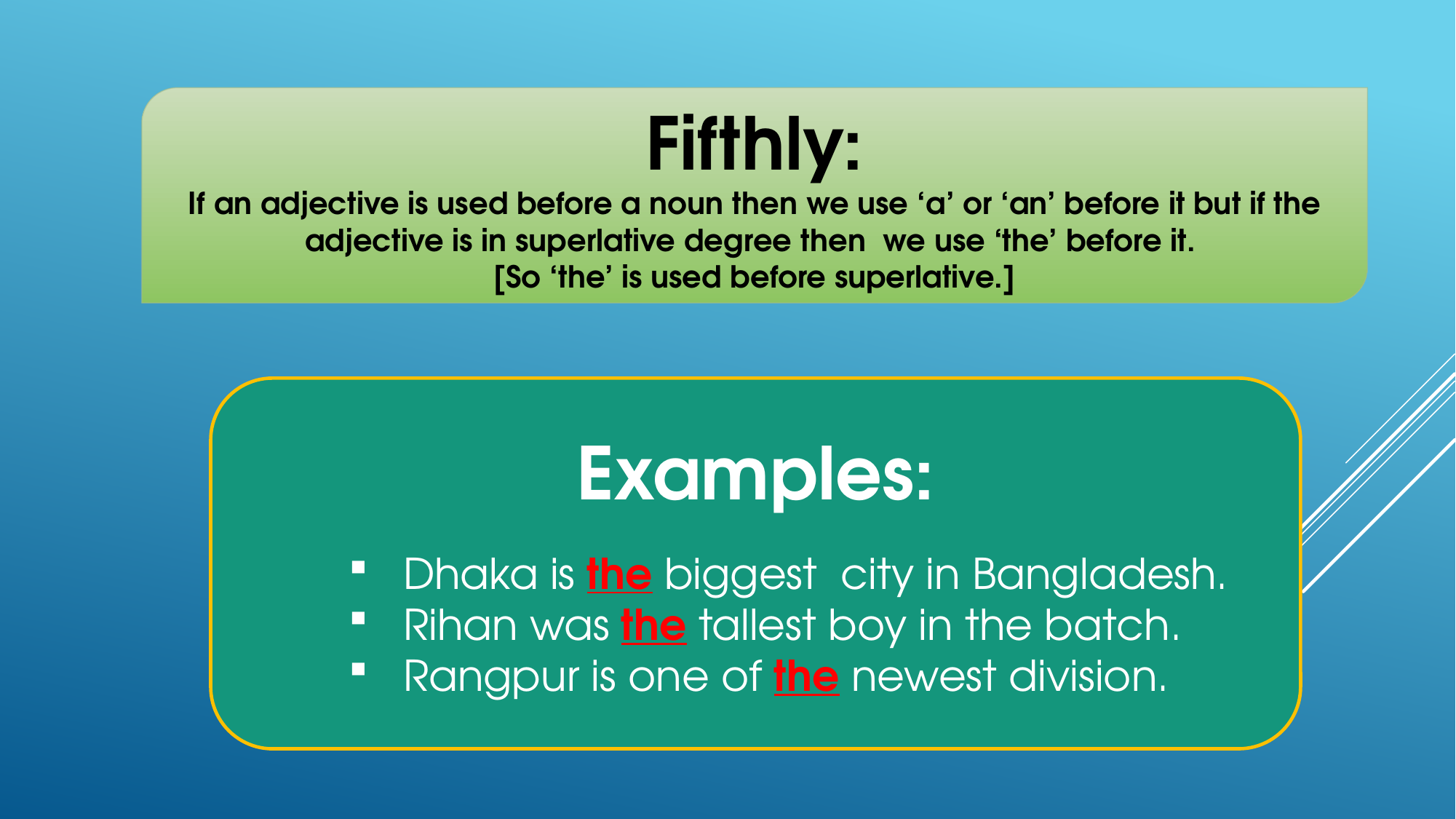

Fifthly:
If an adjective is used before a noun then we use ‘a’ or ‘an’ before it but if the adjective is in superlative degree then  we use ‘the’ before it.
[So ‘the’ is used before superlative.]
Examples:

Dhaka is the biggest  city in Bangladesh.
Rihan was the tallest boy in the batch.
Rangpur is one of the newest division.